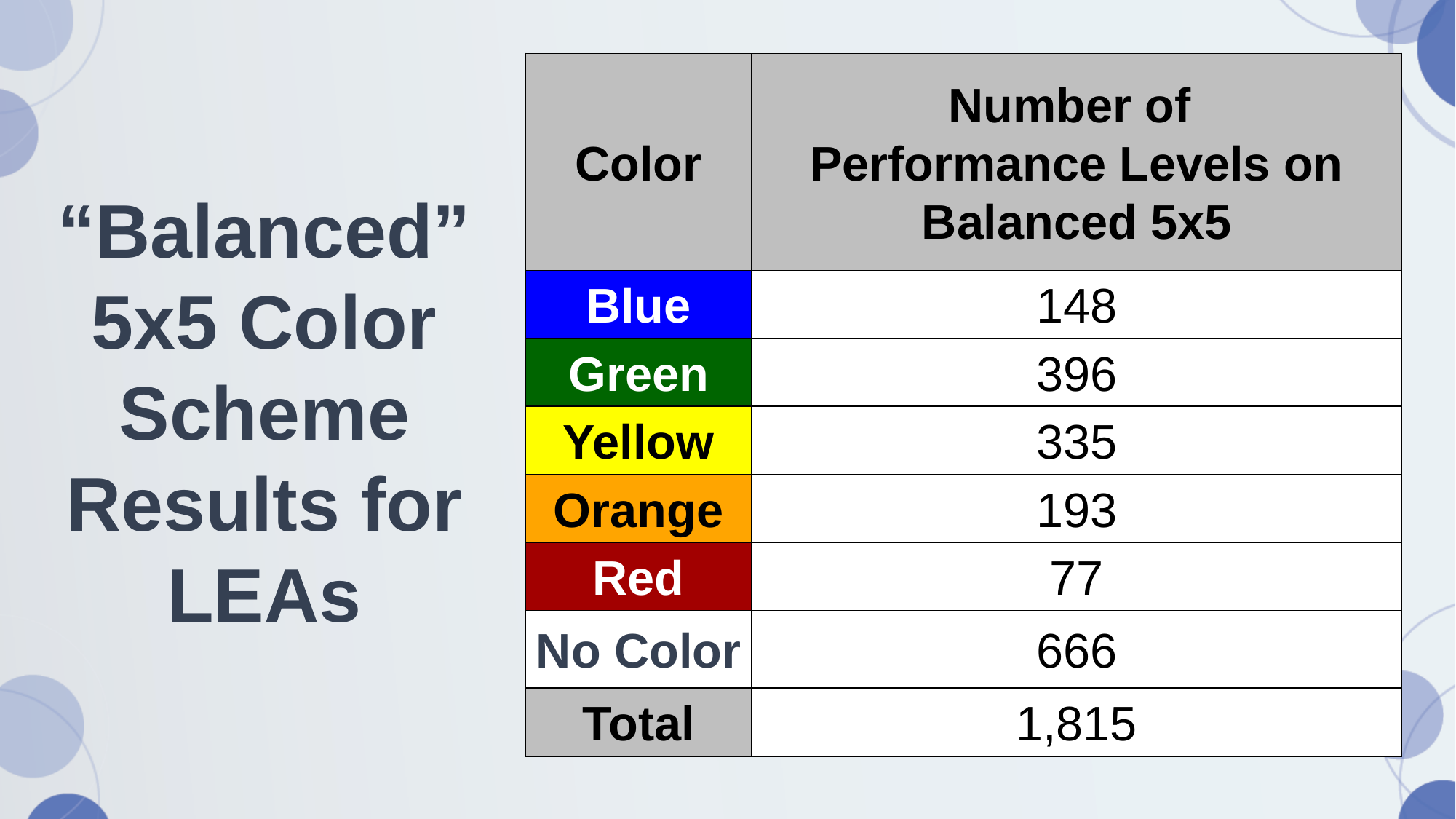

# “Balanced” 5x5 Color Scheme Results for LEAs
| Color | Number of  Performance Levels on Balanced 5x5 |
| --- | --- |
| Blue | 148 |
| Green | 396 |
| Yellow | 335 |
| Orange | 193 |
| Red | 77 |
| No Color | 666 |
| Total | 1,815 |